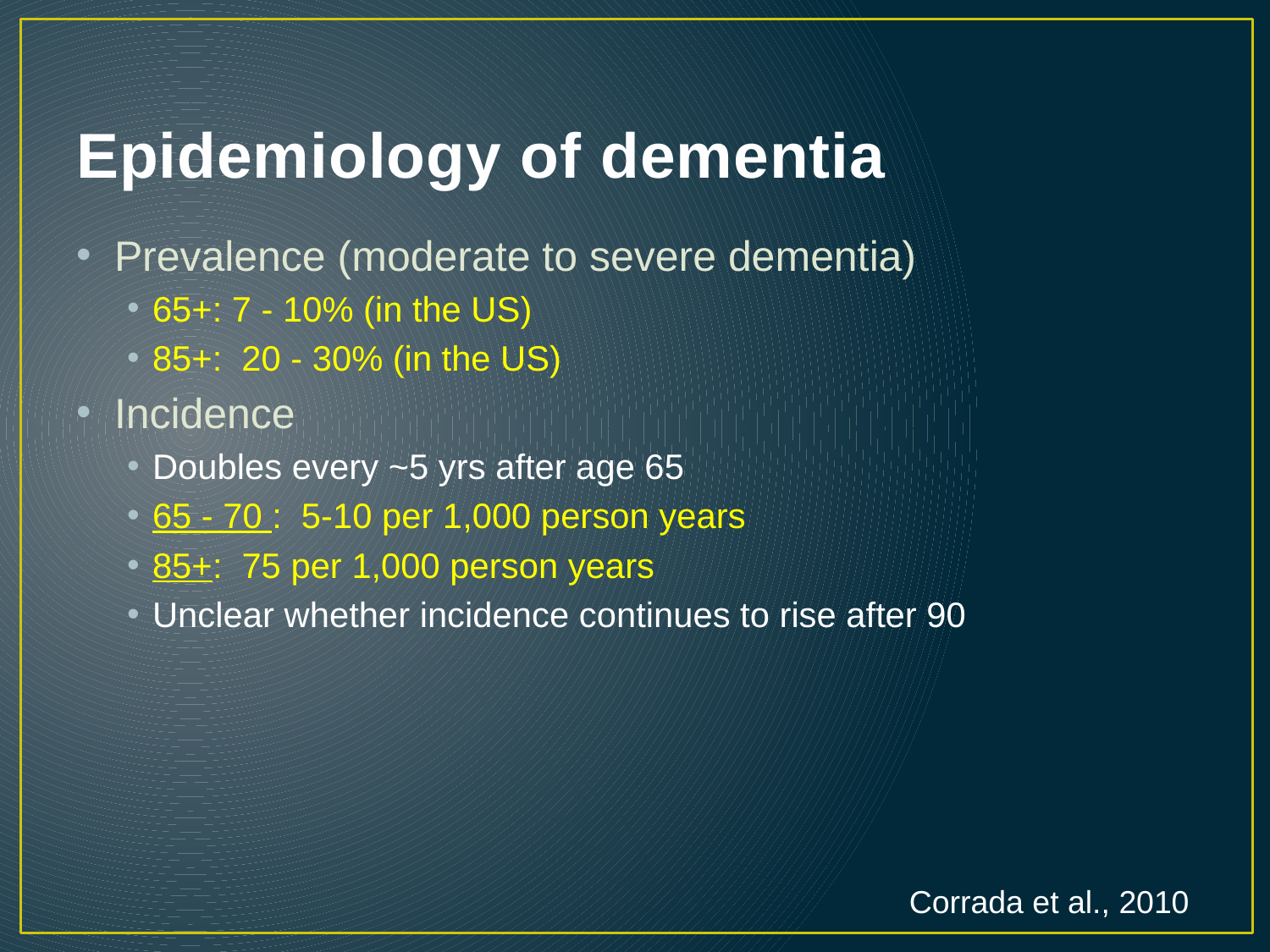

# Epidemiology of dementia
Prevalence (moderate to severe dementia)
65+: 7 - 10% (in the US)
85+:  20 - 30% (in the US)
Incidence
Doubles every ~5 yrs after age 65
65 - 70 :  5-10 per 1,000 person years
85+:  75 per 1,000 person years
Unclear whether incidence continues to rise after 90
Corrada et al., 2010